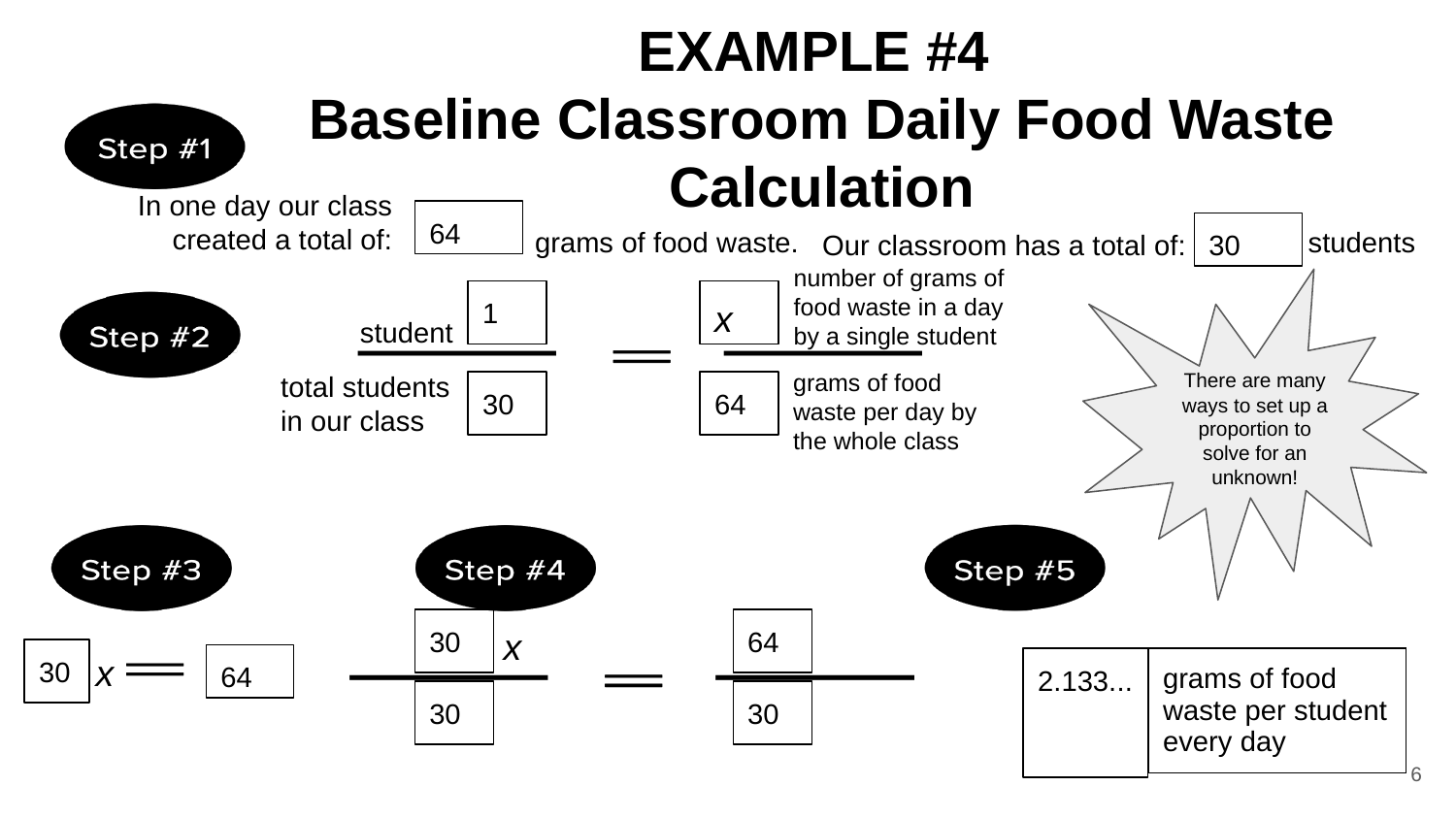

# EXAMPLE #4 Baseline Classroom Daily Food Waste Calculation

In one day our class created a total of:
64
grams of food waste.
students
Our classroom has a total of:
30
number of grams of food waste in a day by a single student

1
x

student
grams of food waste per day by the whole class
There are many ways to set up a proportion to solve for an unknown!
total students in our class
30
64
30

64
x
x
30
64
2.133...
| grams of food waste per student every day |
| --- |

30
30
6